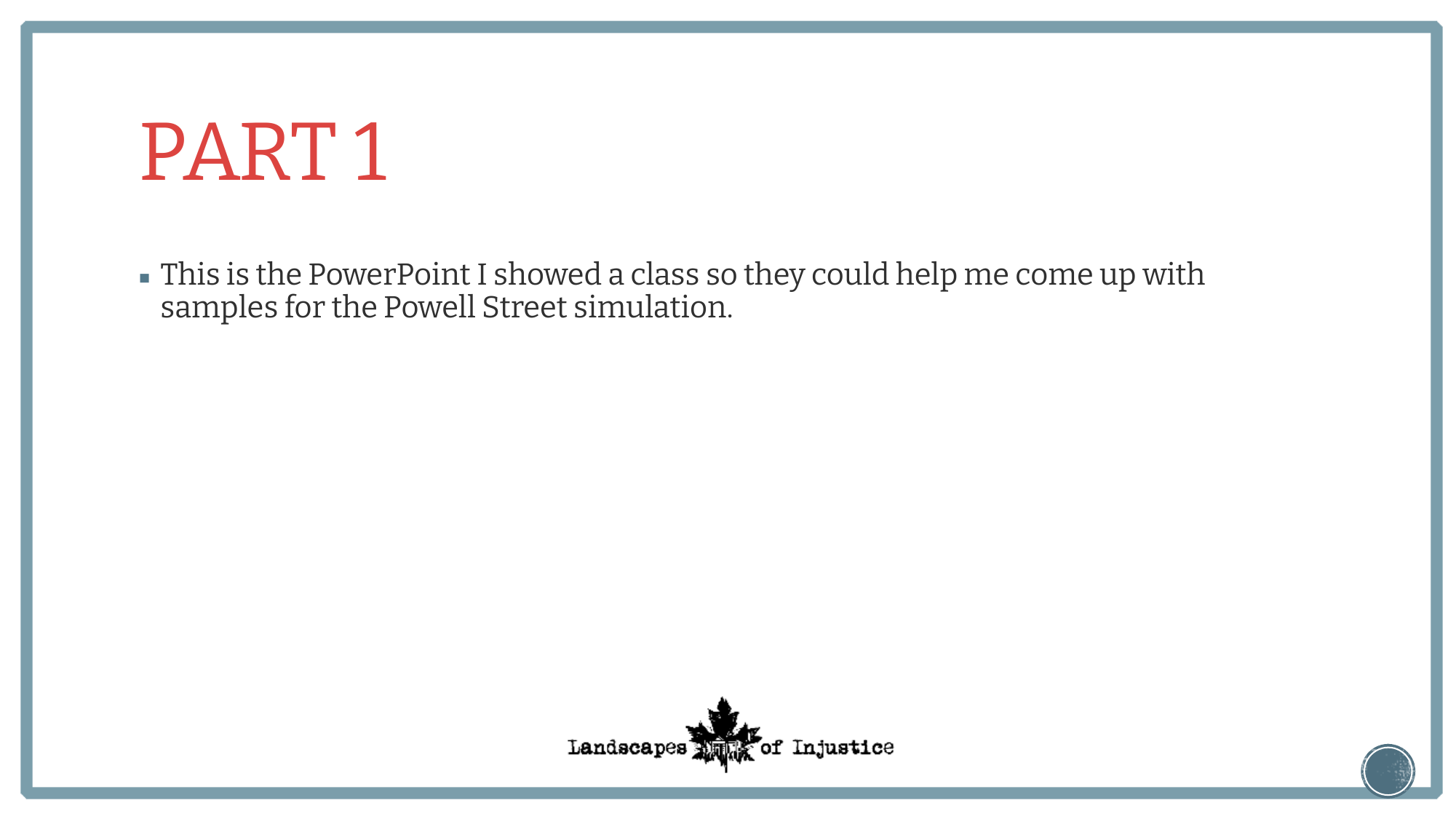

# PART 1
This is the PowerPoint I showed a class so they could help me come up with samples for the Powell Street simulation.